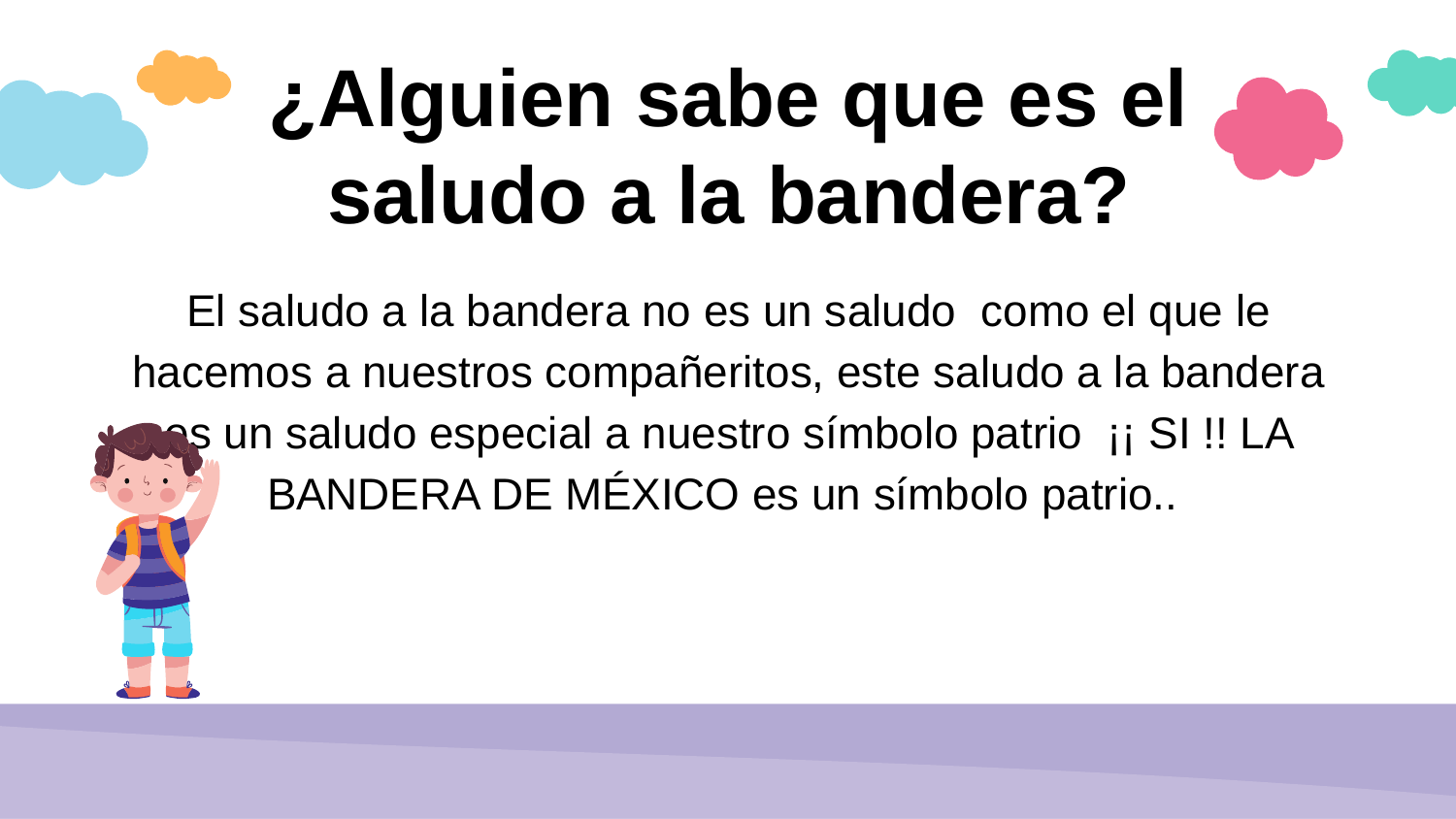

# ¿Alguien sabe que es el saludo a la bandera?
El saludo a la bandera no es un saludo  como el que le hacemos a nuestros compañeritos, este saludo a la bandera es un saludo especial a nuestro símbolo patrio  ¡¡ SI !! LA BANDERA DE MÉXICO es un símbolo patrio..